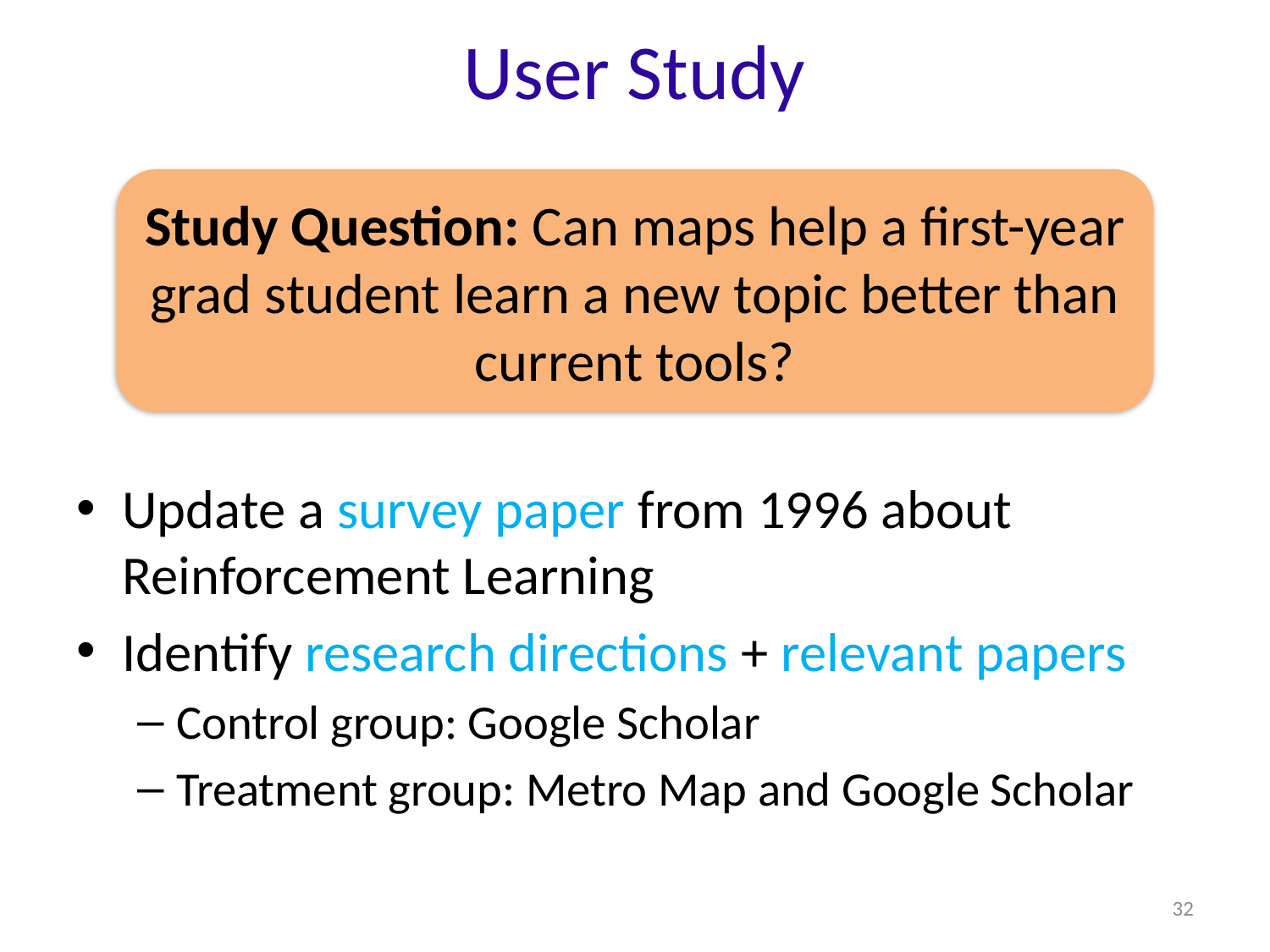

# User Study
Study Question: Can maps help a first-year grad student learn a new topic better than current tools?
Update a survey paper from 1996 about Reinforcement Learning
Identify research directions + relevant papers
Control group: Google Scholar
Treatment group: Metro Map and Google Scholar
32